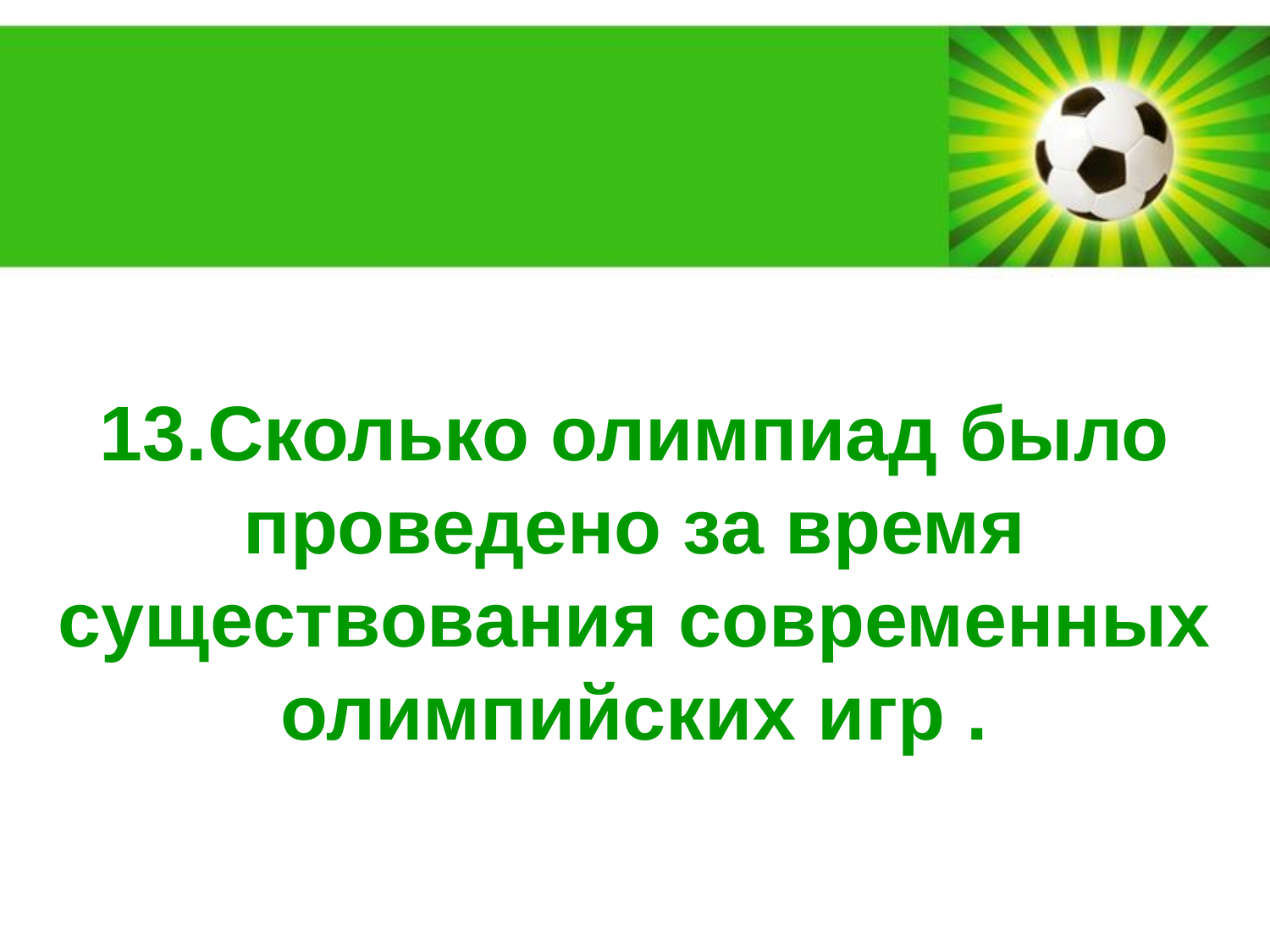

13.Сколько олимпиад было проведено за время существования современных олимпийских игр .